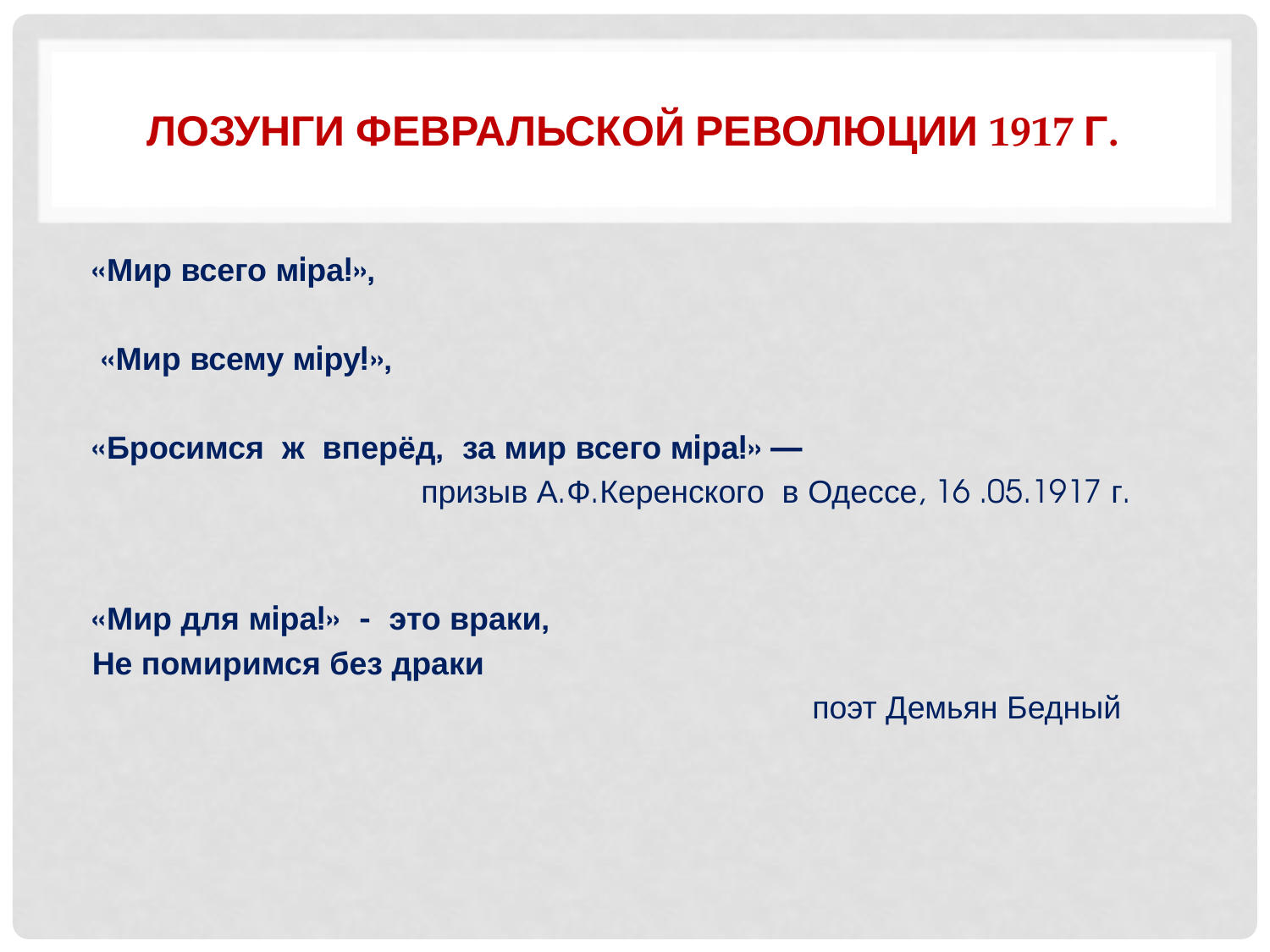

# Лозунги февральской революции 1917 г.
«Мир всего мiра!»,

 «Мир всему мiру!»,

«Бросимся  ж  вперёд,  за мир всего мiра!» —
                                     призыв А.Ф.Керенского  в Одессе, 16 .05.1917 г.

«Мир для мiра!»  -  это враки,
Не помиримся без драки
                                                                                 поэт Демьян Бедный